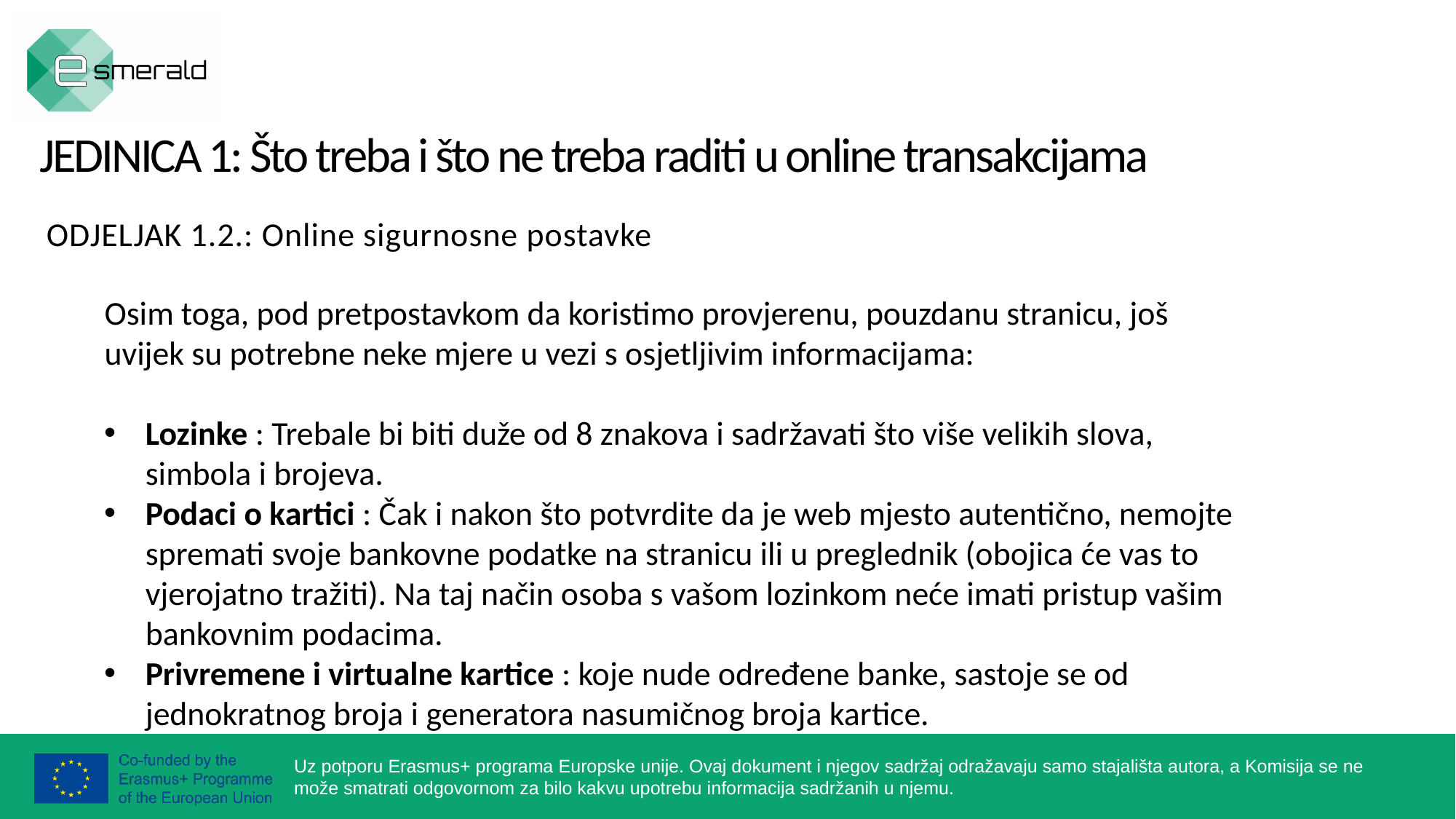

JEDINICA 1: Što treba i što ne treba raditi u online transakcijama
ODJELJAK 1.2.: Online sigurnosne postavke
Osim toga, pod pretpostavkom da koristimo provjerenu, pouzdanu stranicu, još uvijek su potrebne neke mjere u vezi s osjetljivim informacijama:

Lozinke : Trebale bi biti duže od 8 znakova i sadržavati što više velikih slova, simbola i brojeva.
Podaci o kartici : Čak i nakon što potvrdite da je web mjesto autentično, nemojte spremati svoje bankovne podatke na stranicu ili u preglednik (obojica će vas to vjerojatno tražiti). Na taj način osoba s vašom lozinkom neće imati pristup vašim bankovnim podacima.
Privremene i virtualne kartice : koje nude određene banke, sastoje se od jednokratnog broja i generatora nasumičnog broja kartice.